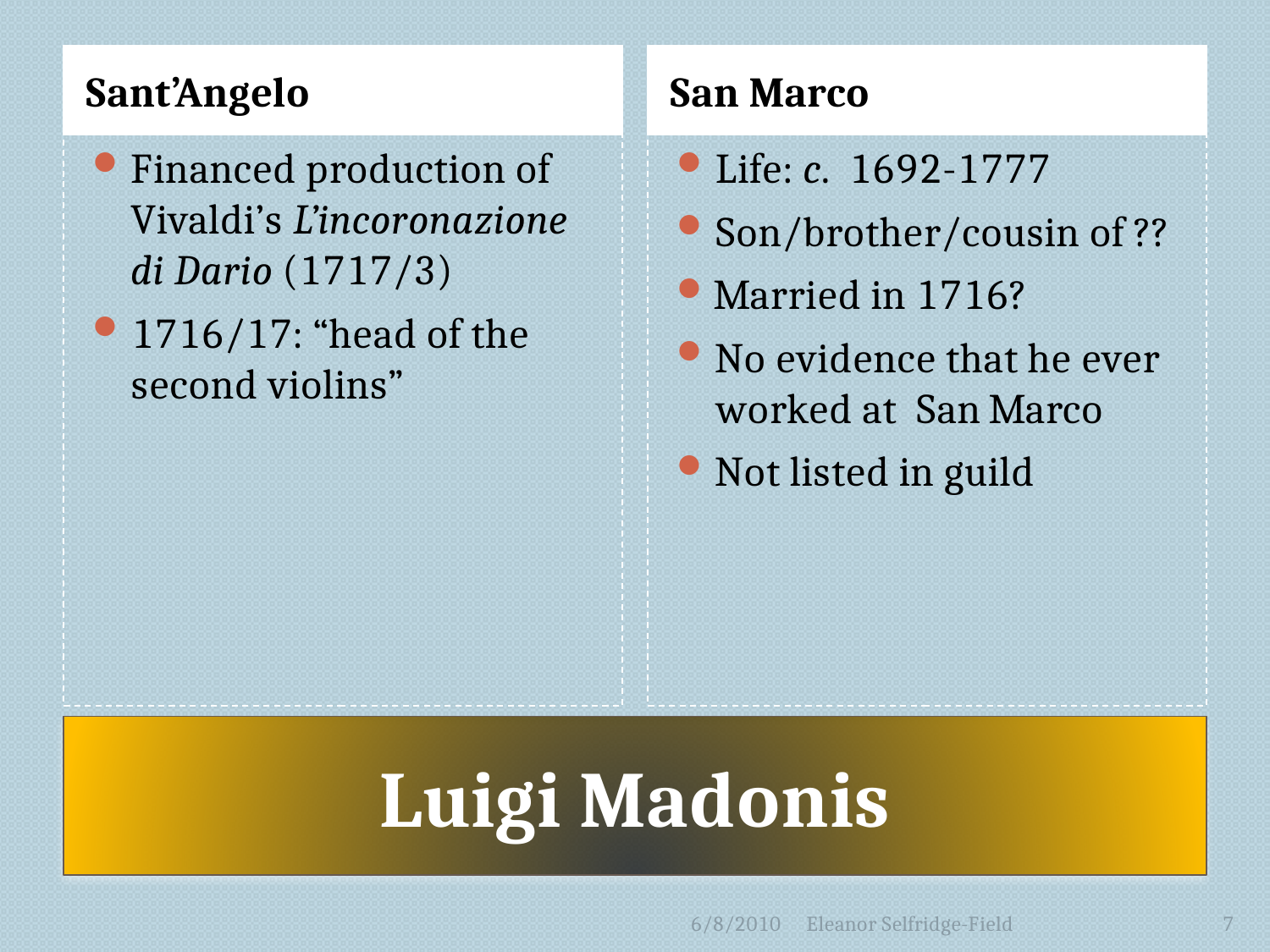

Sant’Angelo
San Marco
Financed production of  Vivaldi’s L’incoronazione di Dario (1717/3)
1716/17: “head of the second violins”
Life: c.  1692-1777
Son/brother/cousin of ??
Married in 1716?
No evidence that he ever worked at  San Marco
Not listed in guild
# Luigi Madonis
6/8/2010
Eleanor Selfridge-Field
7